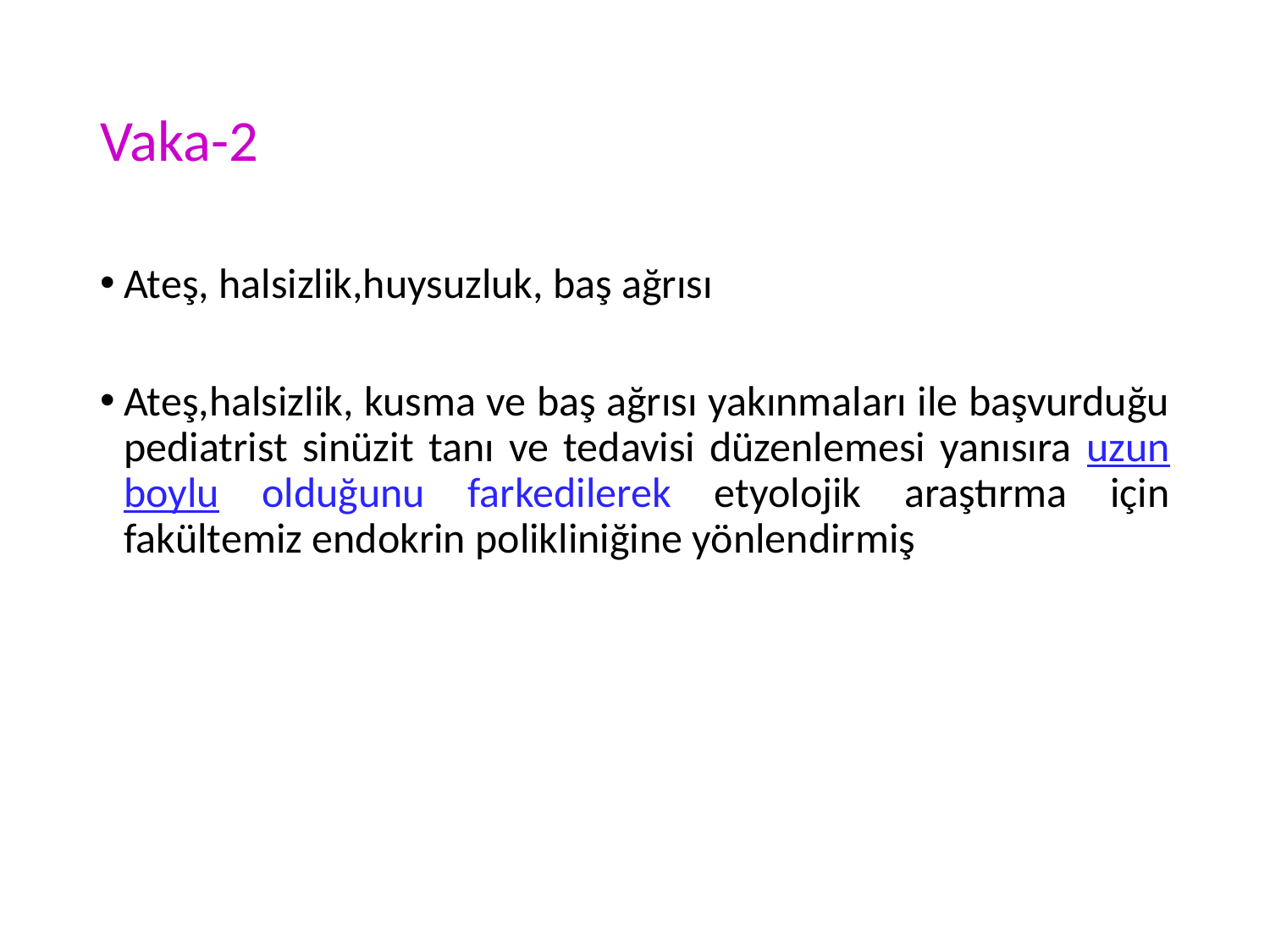

# Vaka-2
Ateş, halsizlik,huysuzluk, baş ağrısı

Ateş,halsizlik, kusma ve baş ağrısı yakınmaları ile başvurduğu pediatrist sinüzit tanı ve tedavisi düzenlemesi yanısıra uzun boylu olduğunu farkedilerek etyolojik araştırma için fakültemiz endokrin polikliniğine yönlendirmiş